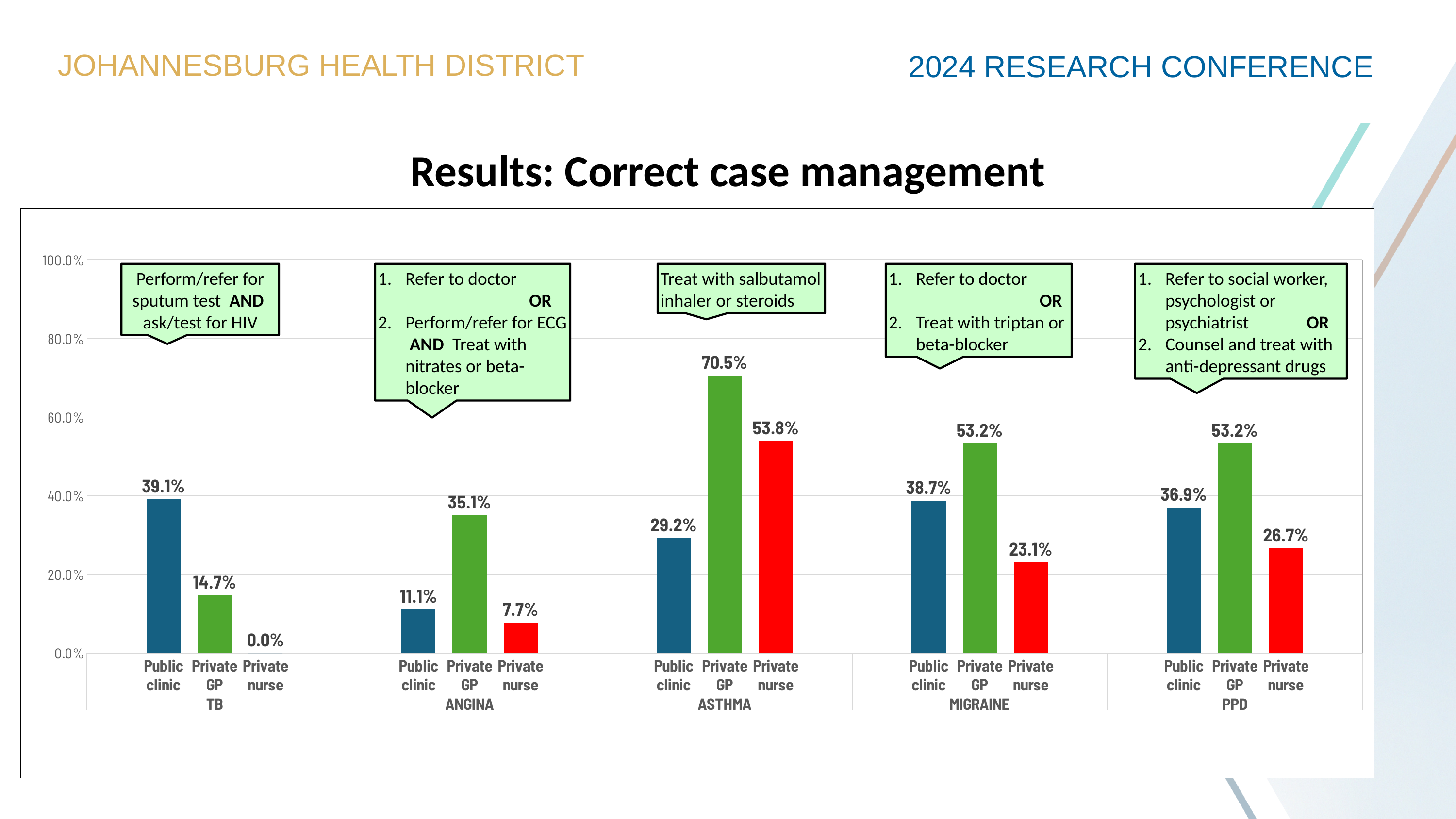

JOHANNESBURG HEALTH DISTRICT
2024 RESEARCH CONFERENCE
# Results: Correct case management

### Chart

| Category |  |
|---|---|
|  | None |
| Public clinic | 0.390625 |
| Private GP | 0.1466667 |
| Private nurse | 0.0 |
|  | None |
|  | None |
| Public clinic | 0.1111111 |
| Private GP | 0.3506494 |
| Private nurse | 0.0769231 |
|  | None |
|  | None |
| Public clinic | 0.2923077 |
| Private GP | 0.7051282 |
| Private nurse | 0.5384615 |
|  | None |
|  | None |
| Public clinic | 0.3870968 |
| Private GP | 0.5324675 |
| Private nurse | 0.2307692 |
|  | None |
|  | None |
| Public clinic | 0.3692308 |
| Private GP | 0.5324675 |
| Private nurse | 0.2666667 |
|   | None |
Perform/refer for sputum test  AND  ask/test for HIV
Refer to doctor                                           OR
Perform/refer for ECG  AND  Treat with nitrates or beta-blocker
Treat with salbutamol inhaler or steroids
Refer to doctor                                         OR
Treat with triptan or beta-blocker
Refer to social worker, psychologist or psychiatrist              OR
Counsel and treat with anti-depressant drugs

#JoburgResearch2024